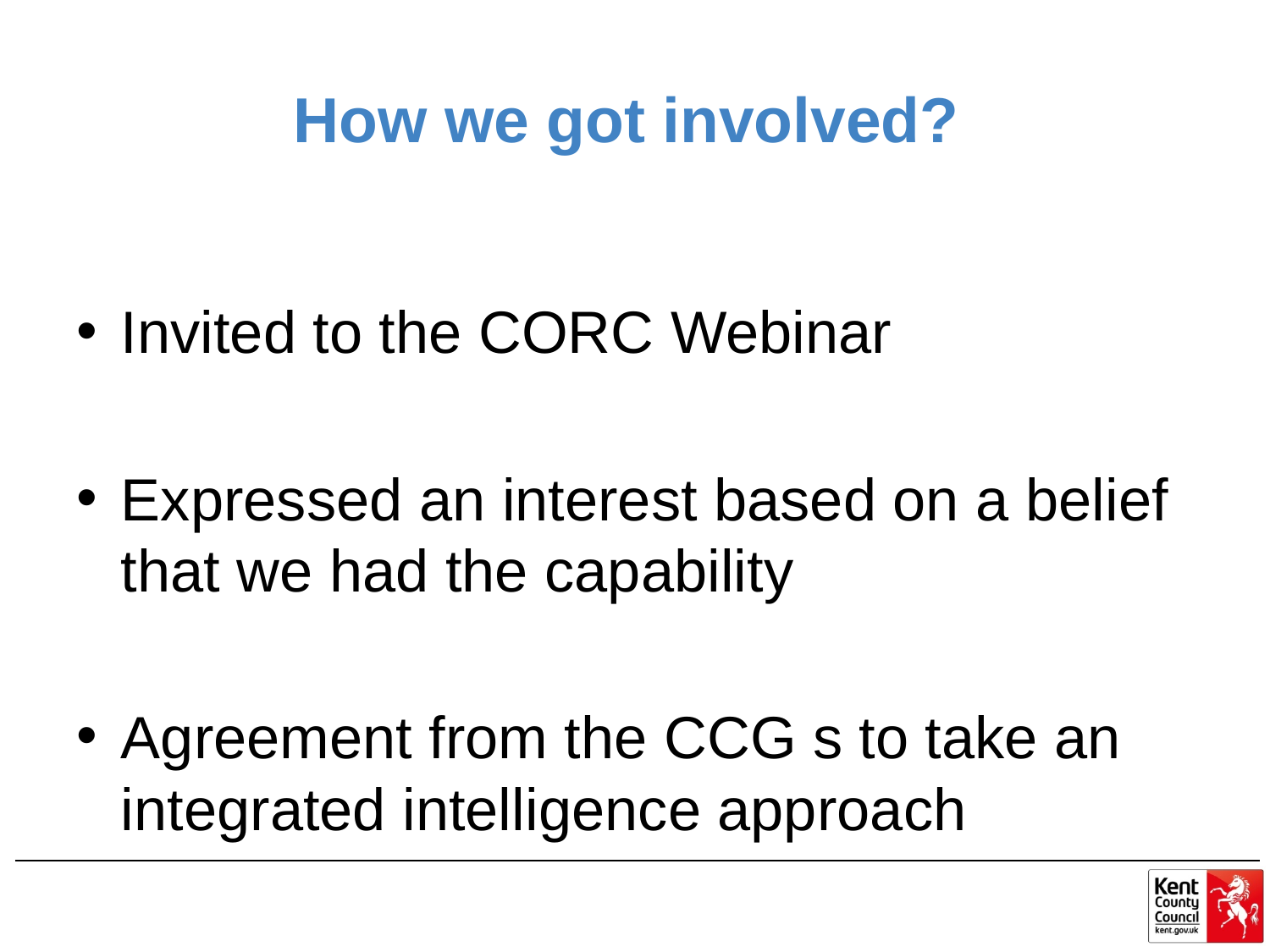

# How we got involved?

Invited to the CORC Webinar

Expressed an interest based on a belief that we had the capability

Agreement from the CCG s to take an integrated intelligence approach